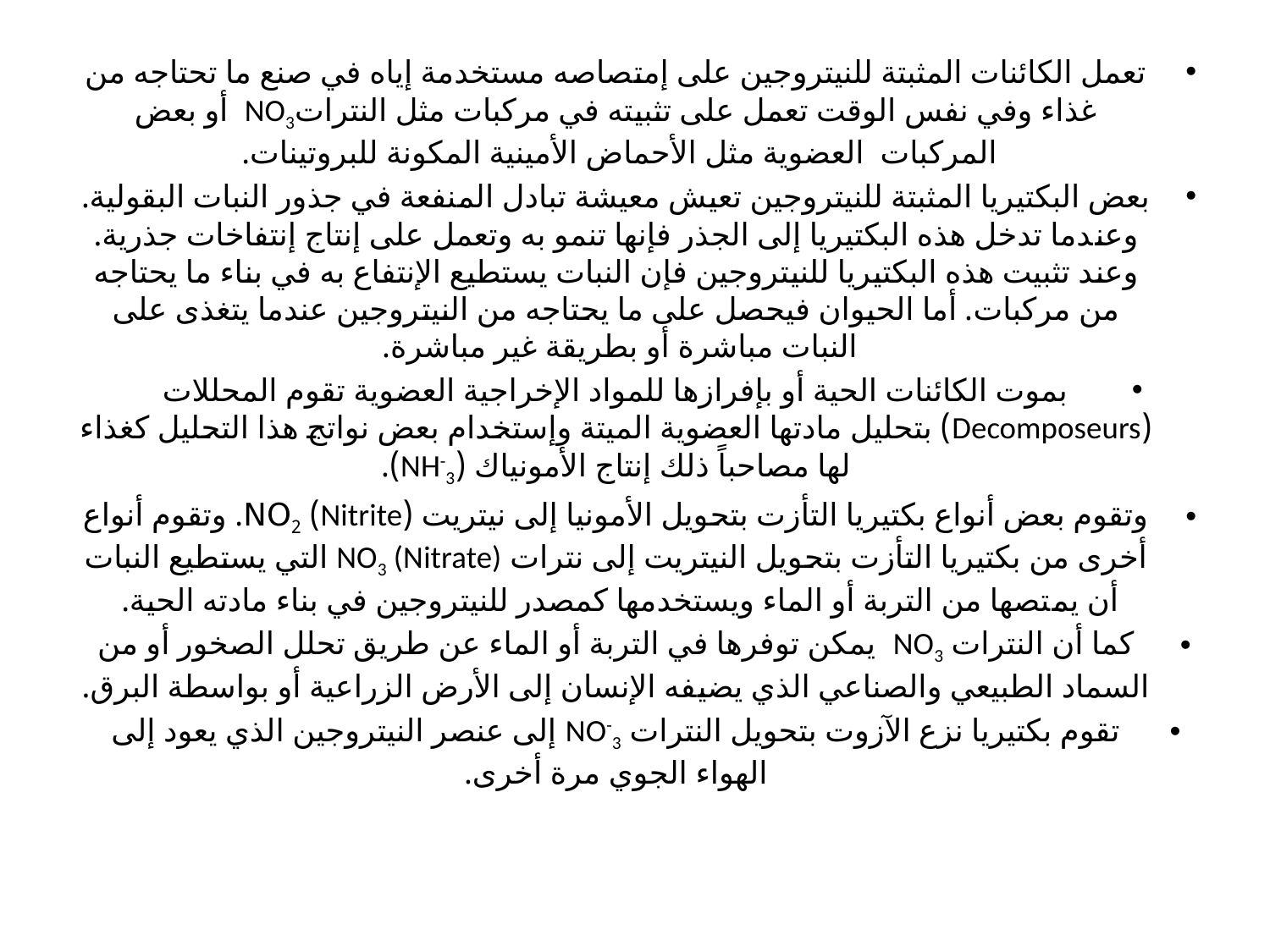

تعمل الكائنات المثبتة للنيتروجين على إمتصاصه مستخدمة إياه في صنع ما تحتاجه من غذاء وفي نفس الوقت تعمل على تثبيته في مركبات مثل النتراتNO3  أو بعض المركبات  العضوية مثل الأحماض الأمينية المكونة للبروتينات.
بعض البكتيريا المثبتة للنيتروجين تعيش معيشة تبادل المنفعة في جذور النبات البقولية. وعندما تدخل هذه البكتيريا إلى الجذر فإنها تنمو به وتعمل على إنتاج إنتفاخات جذرية. وعند تثبيت هذه البكتيريا للنيتروجين فإن النبات يستطيع الإنتفاع به في بناء ما يحتاجه من مركبات. أما الحيوان فيحصل على ما يحتاجه من النيتروجين عندما يتغذى على النبات مباشرة أو بطريقة غير مباشرة.
بموت الكائنات الحية أو بإفرازها للمواد الإخراجية العضوية تقوم المحللات (Decomposeurs) بتحليل مادتها العضوية الميتة وإستخدام بعض نواتج هذا التحليل كغذاء لها مصاحباً ذلك إنتاج الأمونياك (NH-3).
وتقوم بعض أنواع بكتيريا التأزت بتحويل الأمونيا إلى نيتريت (Nitrite) NO2. وتقوم أنواع أخرى من بكتيريا التأزت بتحويل النيتريت إلى نترات NO3 (Nitrate) التي يستطيع النبات أن يمتصها من التربة أو الماء ويستخدمها كمصدر للنيتروجين في بناء مادته الحية.
كما أن النترات NO3  يمكن توفرها في التربة أو الماء عن طريق تحلل الصخور أو من السماد الطبيعي والصناعي الذي يضيفه الإنسان إلى الأرض الزراعية أو بواسطة البرق.
تقوم بكتيريا نزع الآزوت بتحويل النترات NO-3 إلى عنصر النيتروجين الذي يعود إلى الهواء الجوي مرة أخرى.